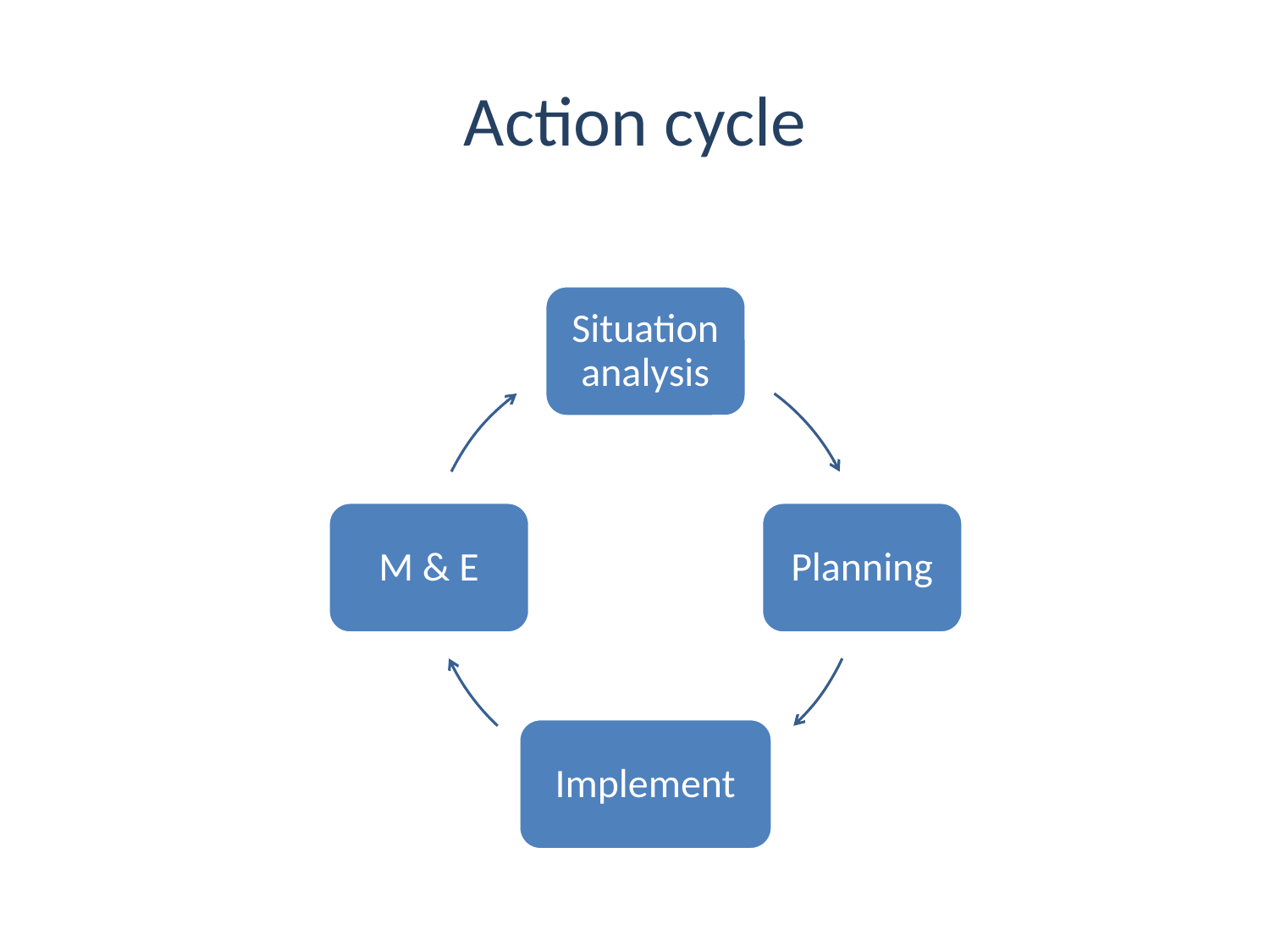

# Action cycle

Situation analysis
Planning
Implement
M & E